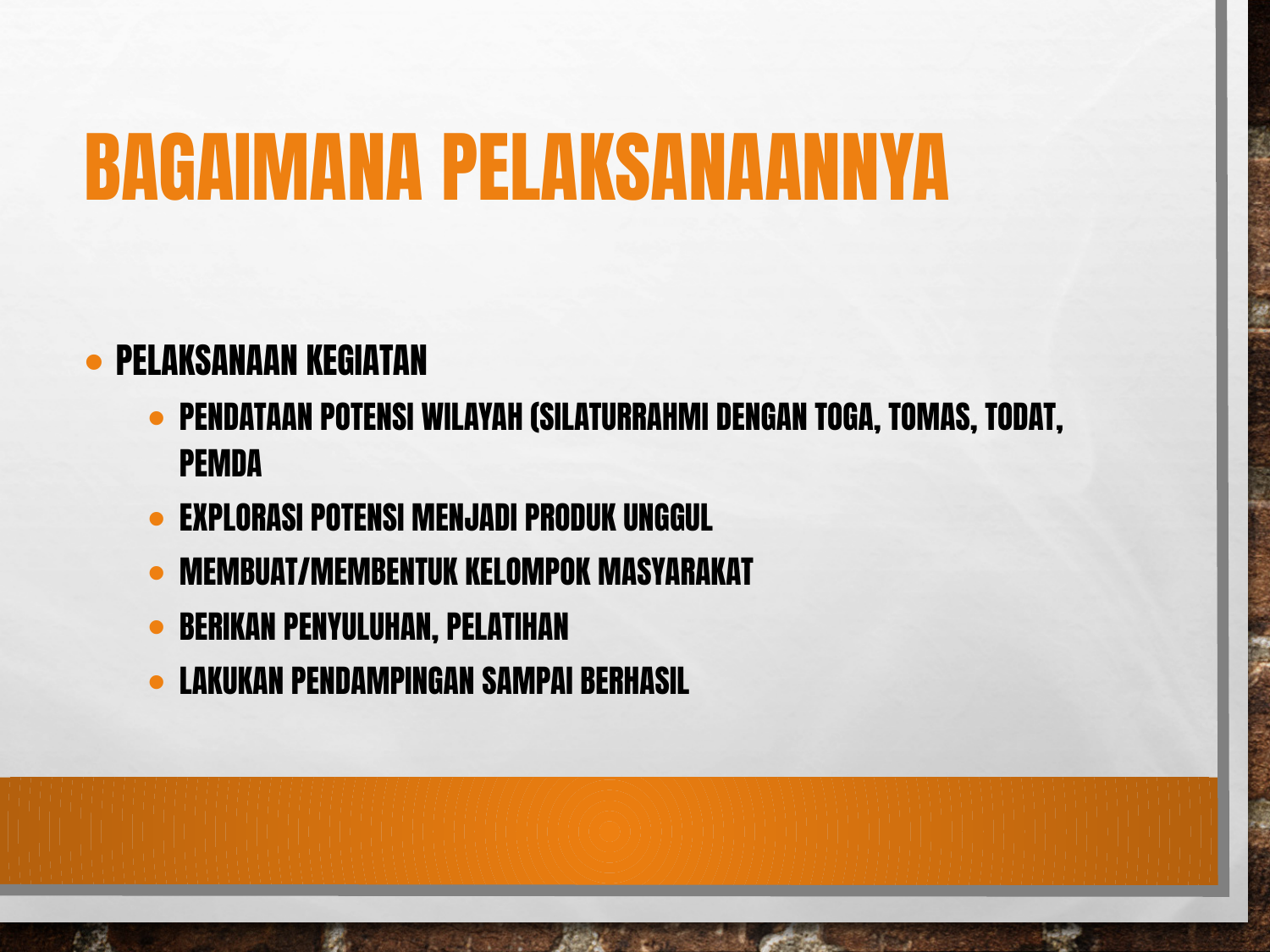

# Bagaimana pelaksanaannya
Pelaksanaan kegiatan
Pendataan potensi wilayah (silaturrahmi dengan toga, tomas, todat, pemda
Explorasi potensi menjadi produk unggul
Membuat/membentuk kelompok masyarakat
Berikan penyuluhan, pelatihan
Lakukan pendampingan sampai berhasil